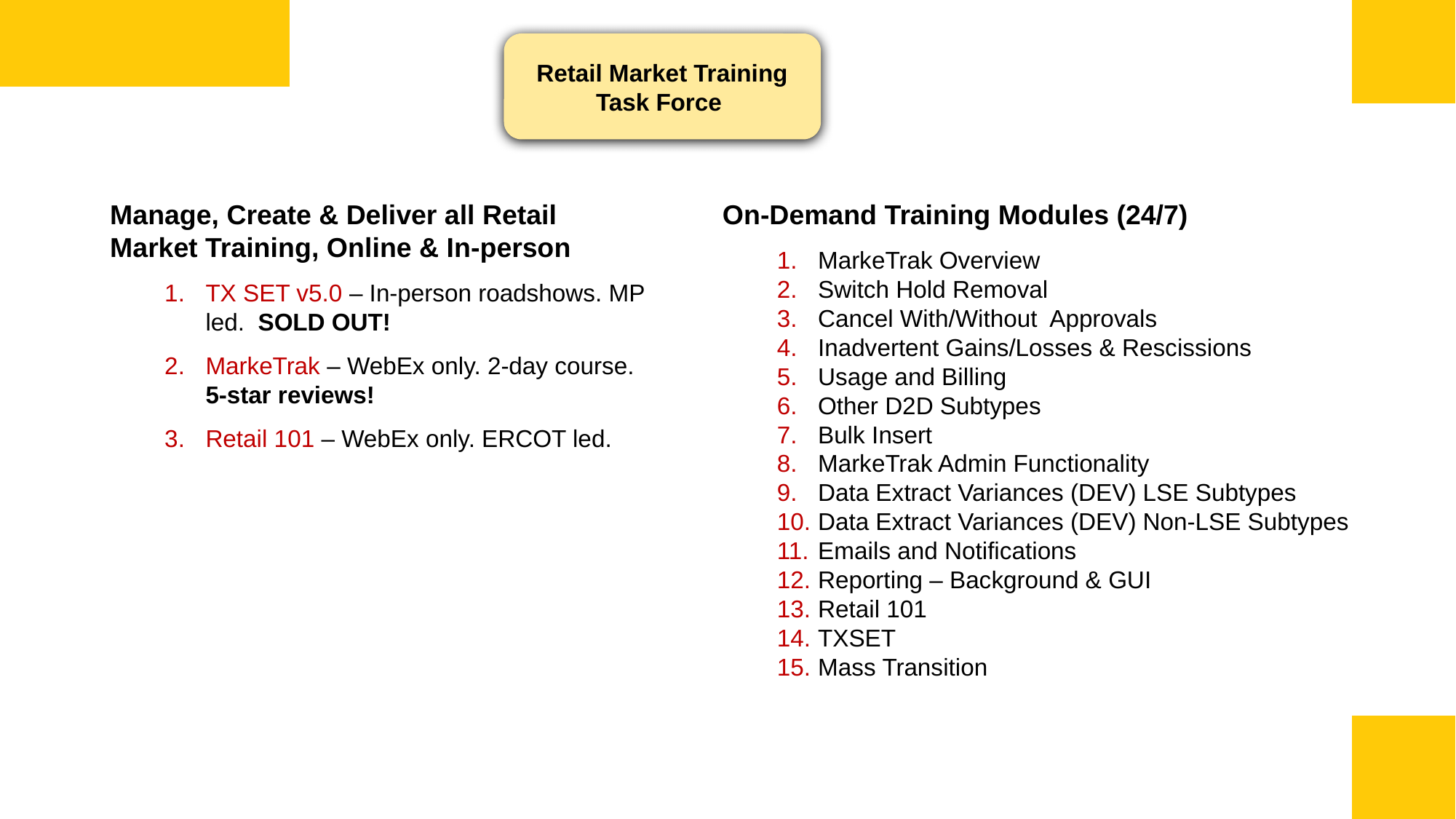

Retail Market Training
Task Force
Manage, Create & Deliver all Retail Market Training, Online & In-person

TX SET v5.0 – In-person roadshows. MP led.  SOLD OUT!

MarkeTrak – WebEx only. 2-day course.  5-star reviews!

Retail 101 – WebEx only. ERCOT led.

On-Demand Training Modules (24/7)

MarkeTrak Overview
Switch Hold Removal
Cancel With/Without  Approvals
Inadvertent Gains/Losses & Rescissions
Usage and Billing
Other D2D Subtypes
Bulk Insert
MarkeTrak Admin Functionality
Data Extract Variances (DEV) LSE Subtypes
Data Extract Variances (DEV) Non-LSE Subtypes
Emails and Notifications
Reporting – Background & GUI
Retail 101
TXSET
Mass Transition